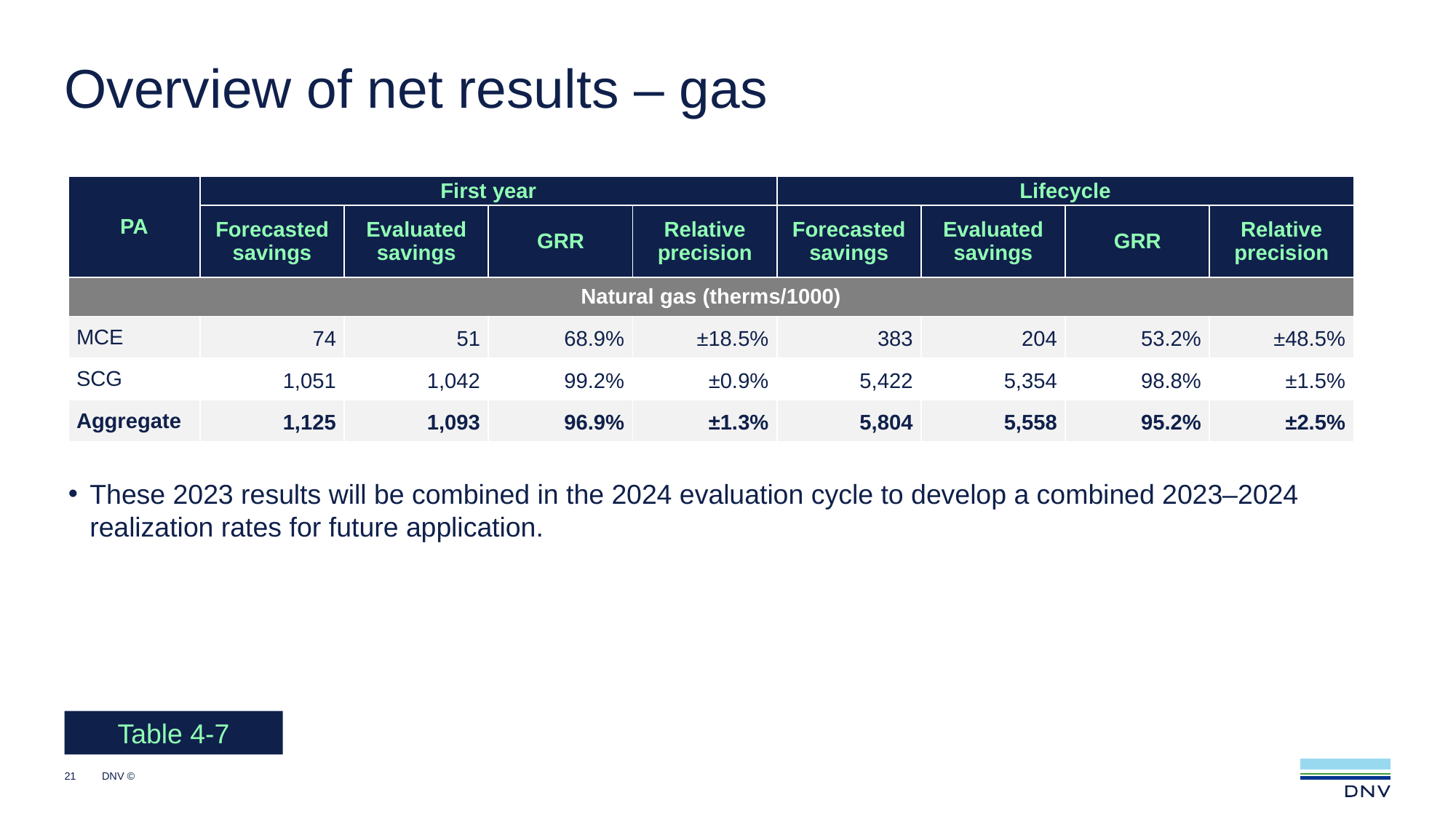

# Overview of net results – gas
| PA | First year |  |  |  | Lifecycle |  |  |  |
| --- | --- | --- | --- | --- | --- | --- | --- | --- |
|  | Forecasted savings | Evaluated savings | GRR | Relative precision | Forecasted savings | Evaluated savings | GRR | Relative precision |
| Natural gas (therms/1000) |  |  |  |  |  |  |  |  |
| MCE | 74 | 51 | 68.9% | ±18.5% | 383 | 204 | 53.2% | ±48.5% |
| SCG | 1,051 | 1,042 | 99.2% | ±0.9% | 5,422 | 5,354 | 98.8% | ±1.5% |
| Aggregate | 1,125 | 1,093 | 96.9% | ±1.3% | 5,804 | 5,558 | 95.2% | ±2.5% |
These 2023 results will be combined in the 2024 evaluation cycle to develop a combined 2023–2024 realization rates for future application.
Table 4-7
21